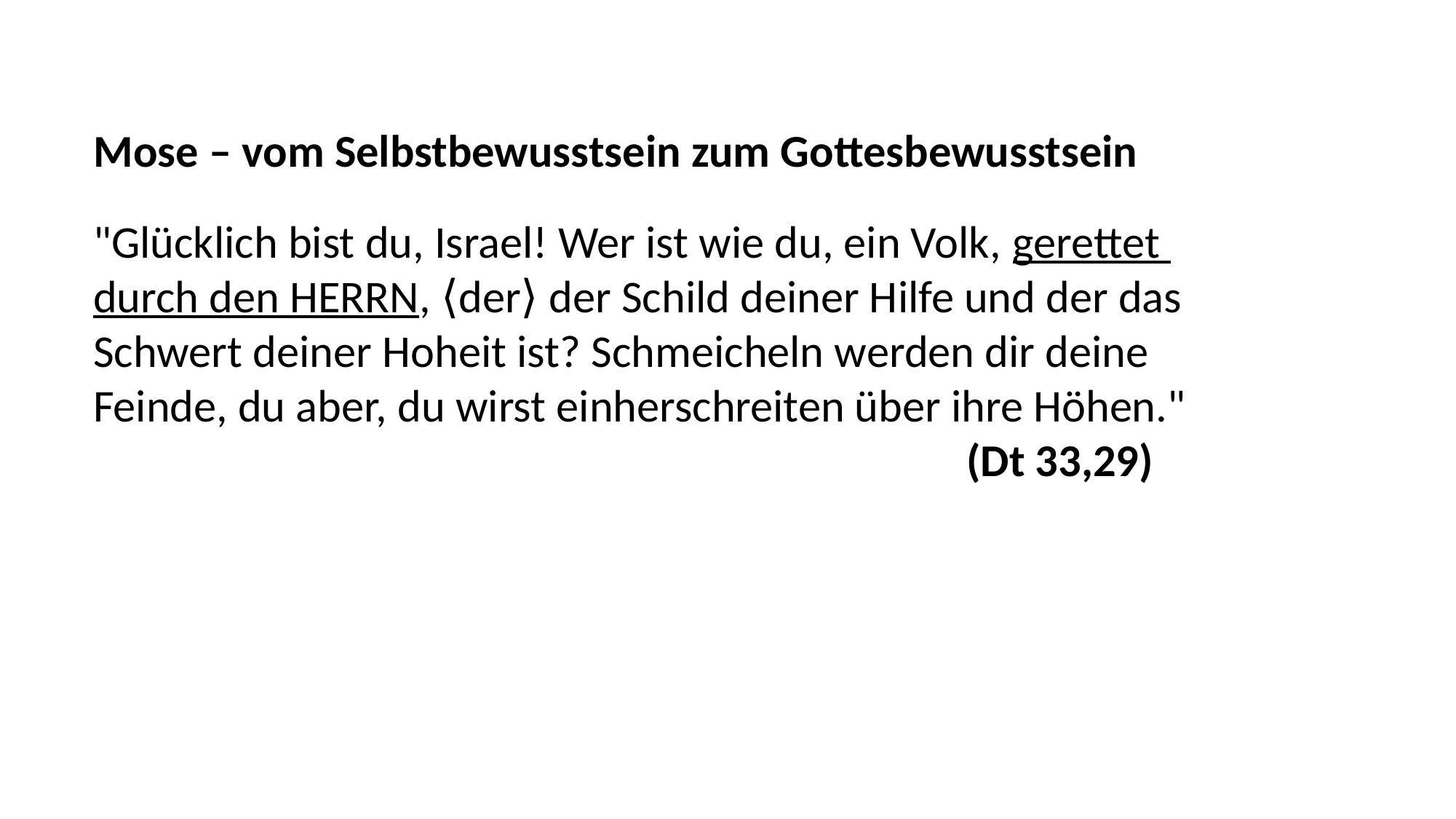

Mose – vom Selbstbewusstsein zum Gottesbewusstsein
"Glücklich bist du, Israel! Wer ist wie du, ein Volk, gerettet
durch den HERRN, ⟨der⟩ der Schild deiner Hilfe und der das
Schwert deiner Hoheit ist? Schmeicheln werden dir deine
Feinde, du aber, du wirst einherschreiten über ihre Höhen."
								(Dt 33,29)